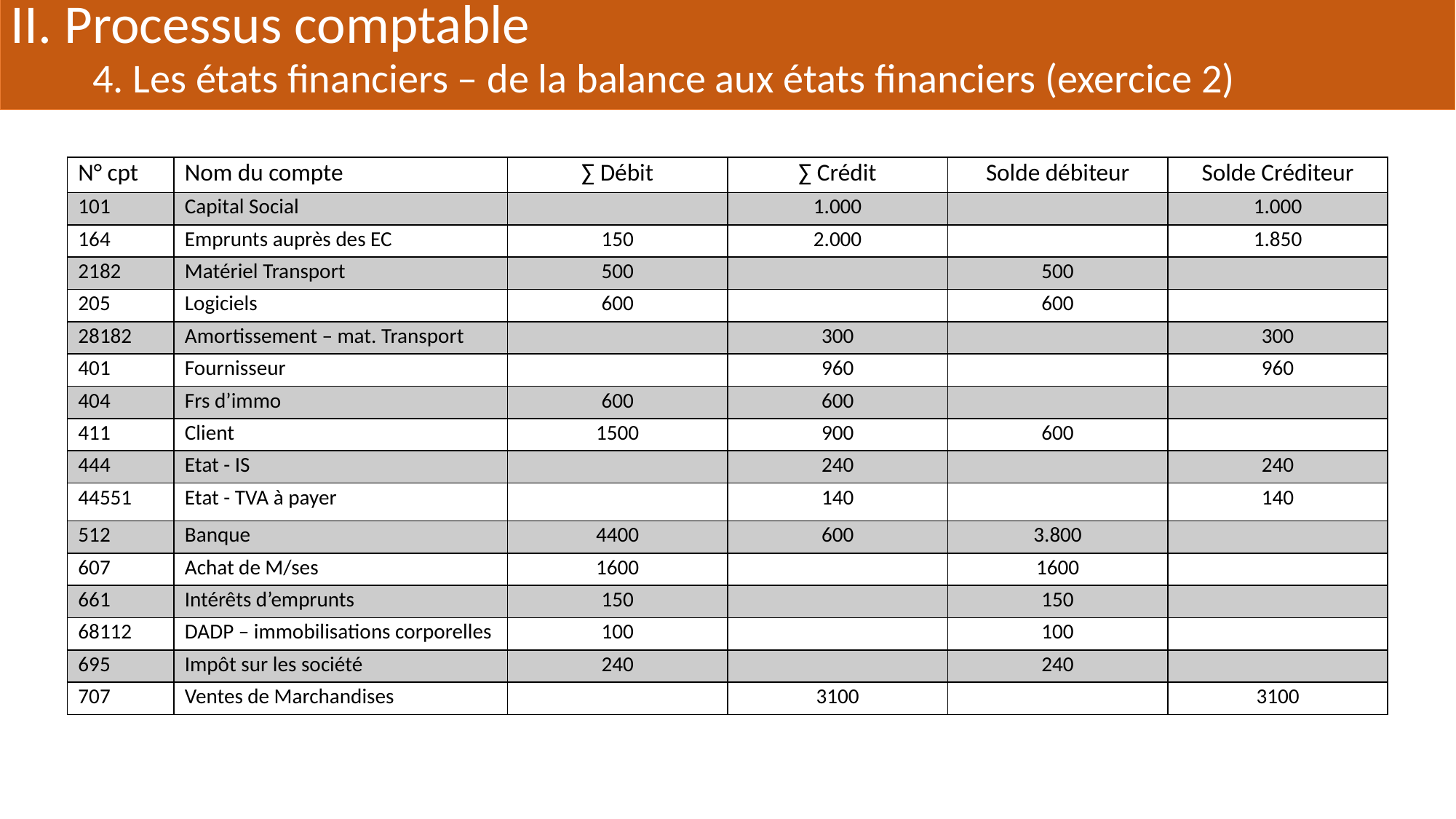

II. Processus comptable
	4. Les états financiers – de la balance aux états financiers (exercice 2)
| N° cpt | Nom du compte | ∑ Débit | ∑ Crédit | Solde débiteur | Solde Créditeur |
| --- | --- | --- | --- | --- | --- |
| 101 | Capital Social |  | 1.000 |  | 1.000 |
| 164 | Emprunts auprès des EC | 150 | 2.000 |  | 1.850 |
| 2182 | Matériel Transport | 500 |  | 500 |  |
| 205 | Logiciels | 600 |  | 600 |  |
| 28182 | Amortissement – mat. Transport |  | 300 |  | 300 |
| 401 | Fournisseur |  | 960 |  | 960 |
| 404 | Frs d’immo | 600 | 600 |  |  |
| 411 | Client | 1500 | 900 | 600 |  |
| 444 | Etat - IS |  | 240 |  | 240 |
| 44551 | Etat - TVA à payer |  | 140 |  | 140 |
| 512 | Banque | 4400 | 600 | 3.800 |  |
| 607 | Achat de M/ses | 1600 |  | 1600 |  |
| 661 | Intérêts d’emprunts | 150 |  | 150 |  |
| 68112 | DADP – immobilisations corporelles | 100 |  | 100 |  |
| 695 | Impôt sur les société | 240 |  | 240 |  |
| 707 | Ventes de Marchandises |  | 3100 |  | 3100 |